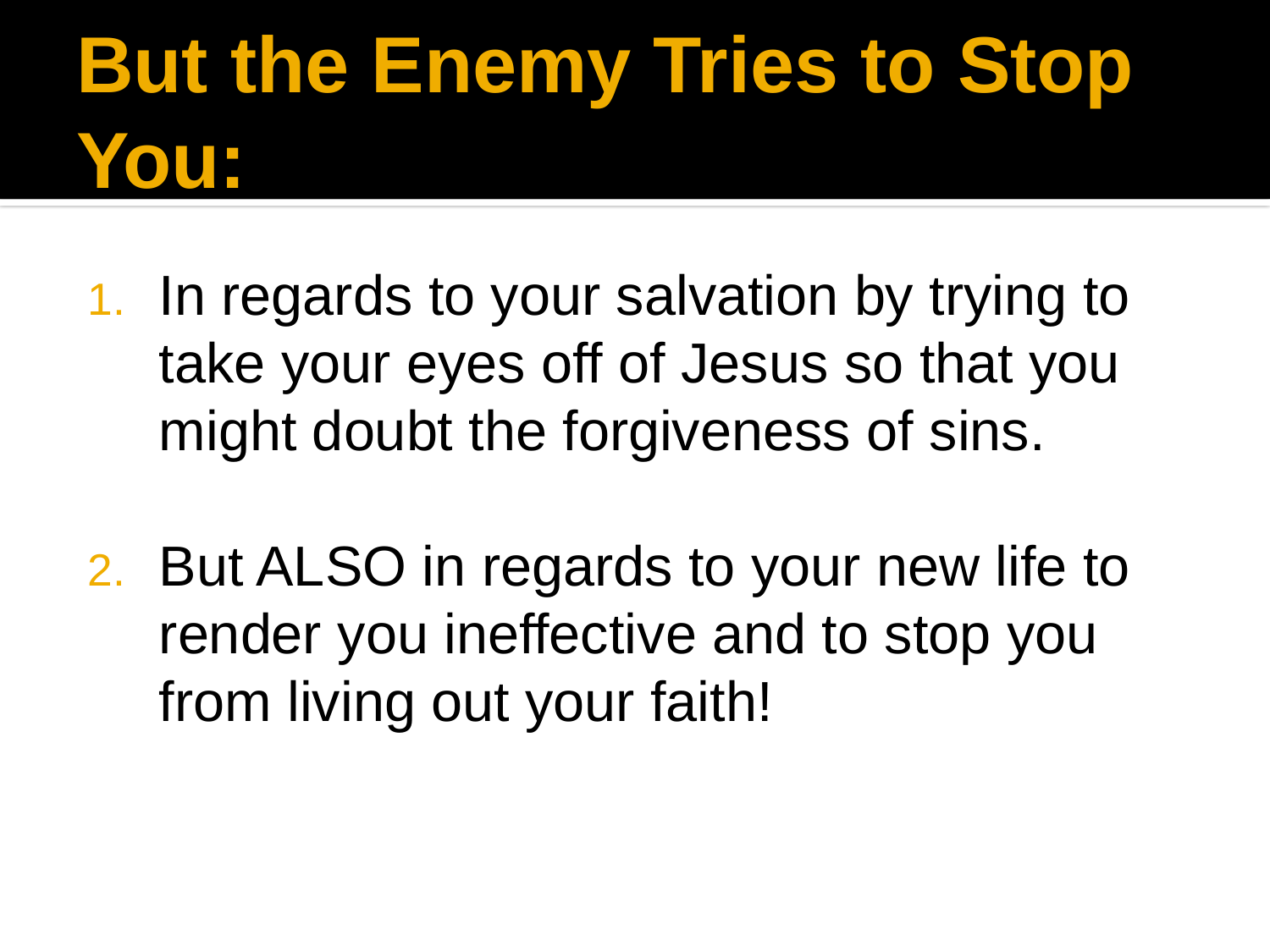

# But the Enemy Tries to Stop You:
In regards to your salvation by trying to take your eyes off of Jesus so that you might doubt the forgiveness of sins.

But ALSO in regards to your new life to render you ineffective and to stop you from living out your faith!